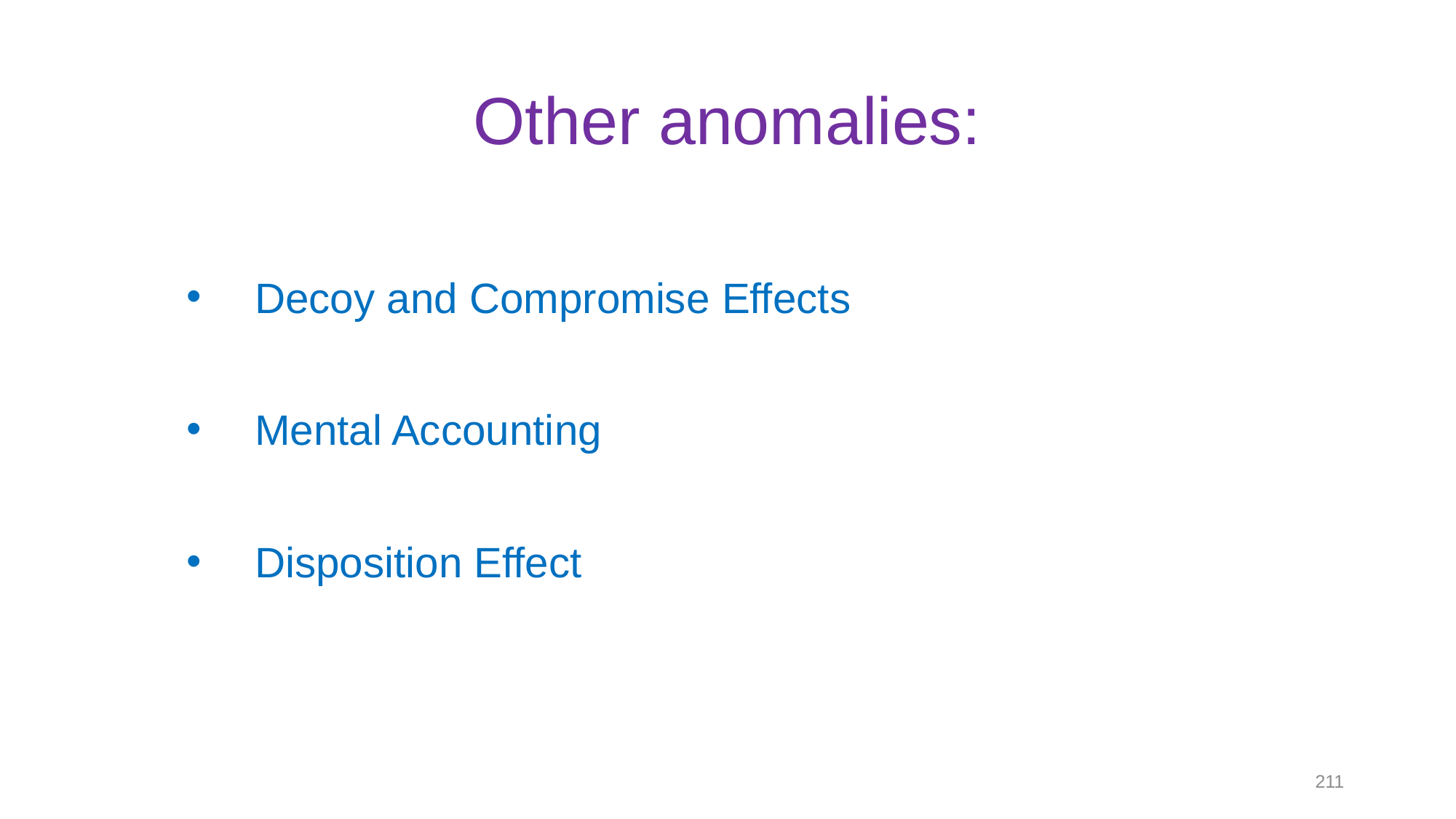

# Other anomalies:
Decoy and Compromise Effects
Mental Accounting
Disposition Effect
211